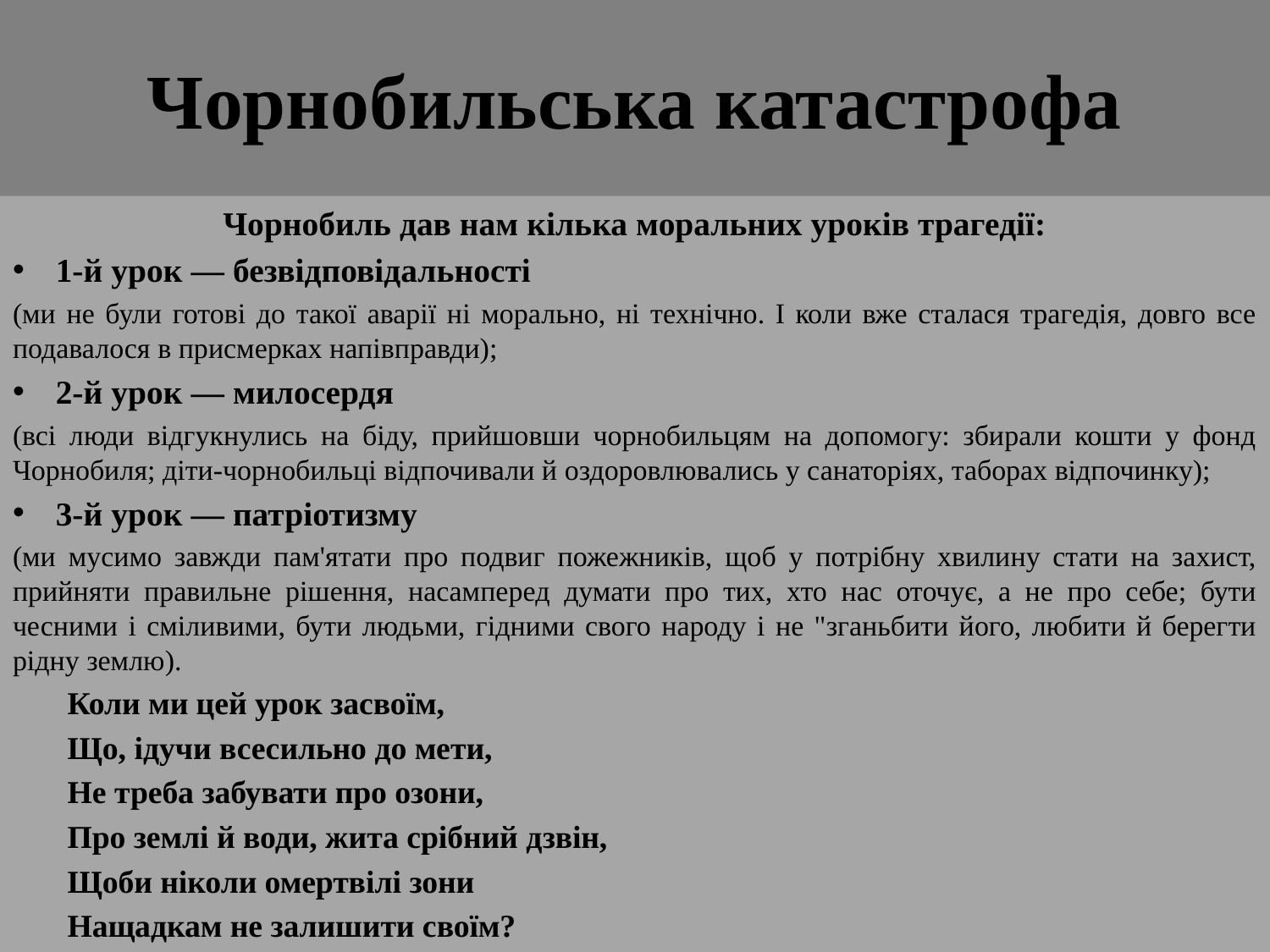

# Чорнобильська катастрофа
Чорнобиль дав нам кілька моральних уроків трагедії:
1-й урок — безвідповідальності
(ми не були готові до такої аварії ні морально, ні технічно. І коли вже сталася трагедія, довго все подавалося в присмерках напівправди);
2-й урок — милосердя
(всі люди відгукнулись на біду, прийшовши чорнобильцям на допомогу: збирали кошти у фонд Чорнобиля; діти-чорнобильці відпочивали й оздоровлювались у санаторіях, таборах відпочинку);
3-й урок — патріотизму
(ми мусимо завжди пам'ятати про подвиг пожежників, щоб у потрібну хвилину стати на захист, прийняти правильне рішення, насамперед думати про тих, хто нас оточує, а не про себе; бути чесними і сміливими, бути людьми, гідними свого народу і не "зганьбити його, любити й берегти рідну землю).
			Коли ми цей урок засвоїм,
			Що, ідучи всесильно до мети,
			Не треба забувати про озони,
			Про землі й води, жита срібний дзвін,
			Щоби ніколи омертвілі зони
			Нащадкам не залишити своїм?